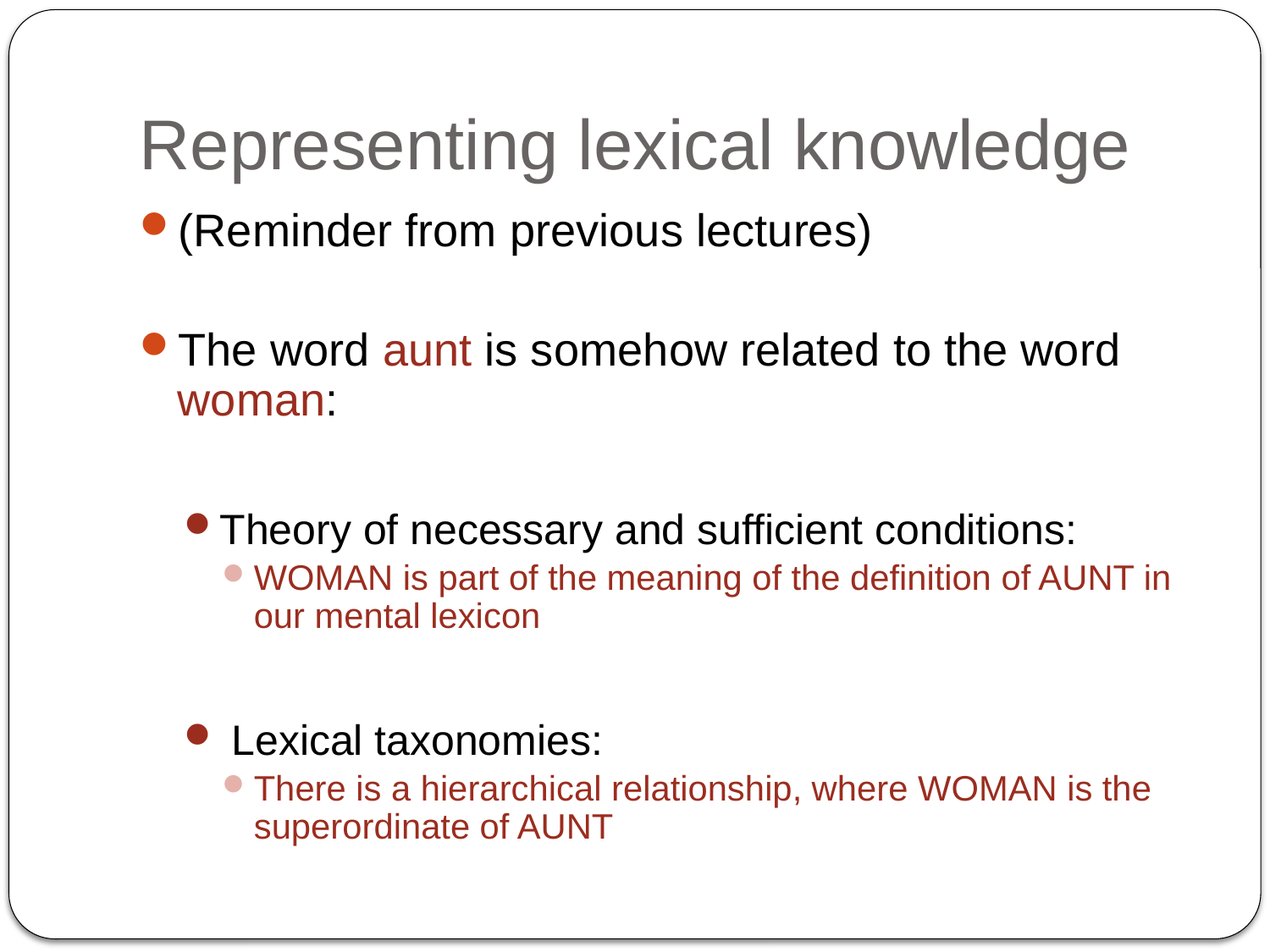

# Representing lexical knowledge
(Reminder from previous lectures)

The word aunt is somehow related to the word woman:

Theory of necessary and sufficient conditions:
WOMAN is part of the meaning of the definition of AUNT in our mental lexicon

 Lexical taxonomies:
There is a hierarchical relationship, where WOMAN is the superordinate of AUNT